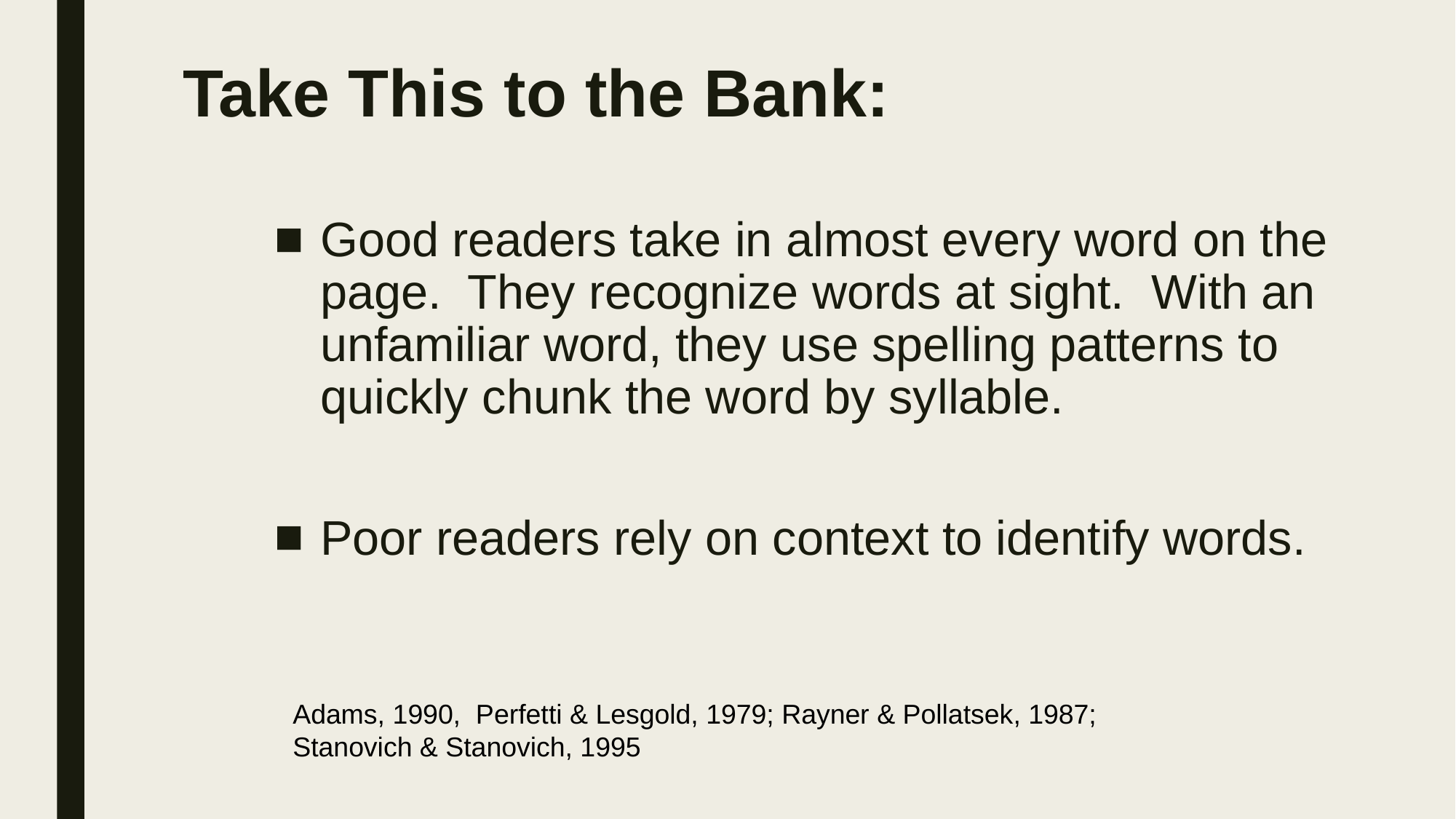

# Take This to the Bank:

Good readers take in almost every word on the page.  They recognize words at sight.  With an unfamiliar word, they use spelling patterns to quickly chunk the word by syllable.

Poor readers rely on context to identify words.

Adams, 1990,  Perfetti & Lesgold, 1979; Rayner & Pollatsek, 1987; Stanovich & Stanovich, 1995